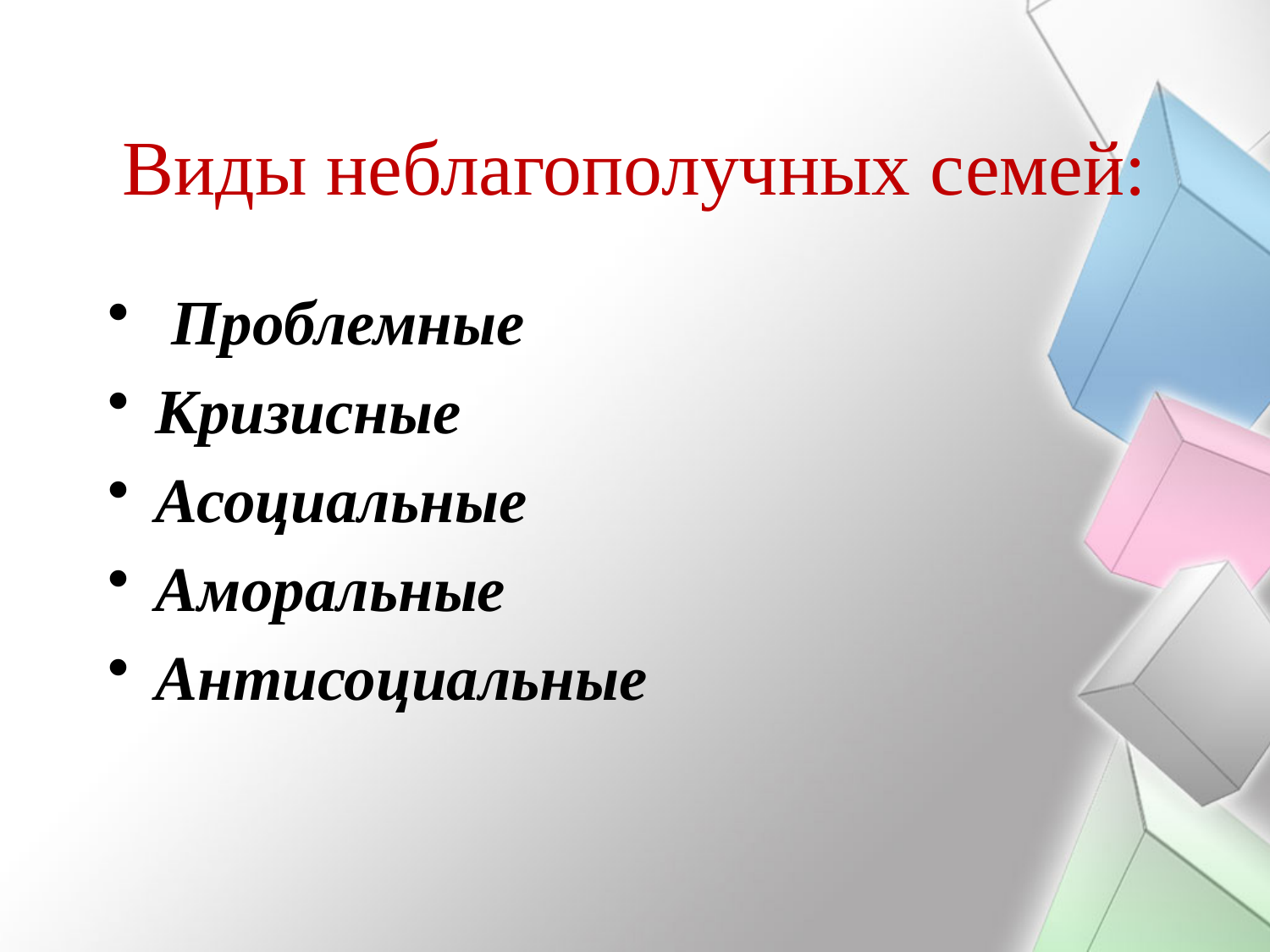

# Виды неблагополучных семей:
 Проблемные
Кризисные
Асоциальные
Аморальные
Антисоциальные